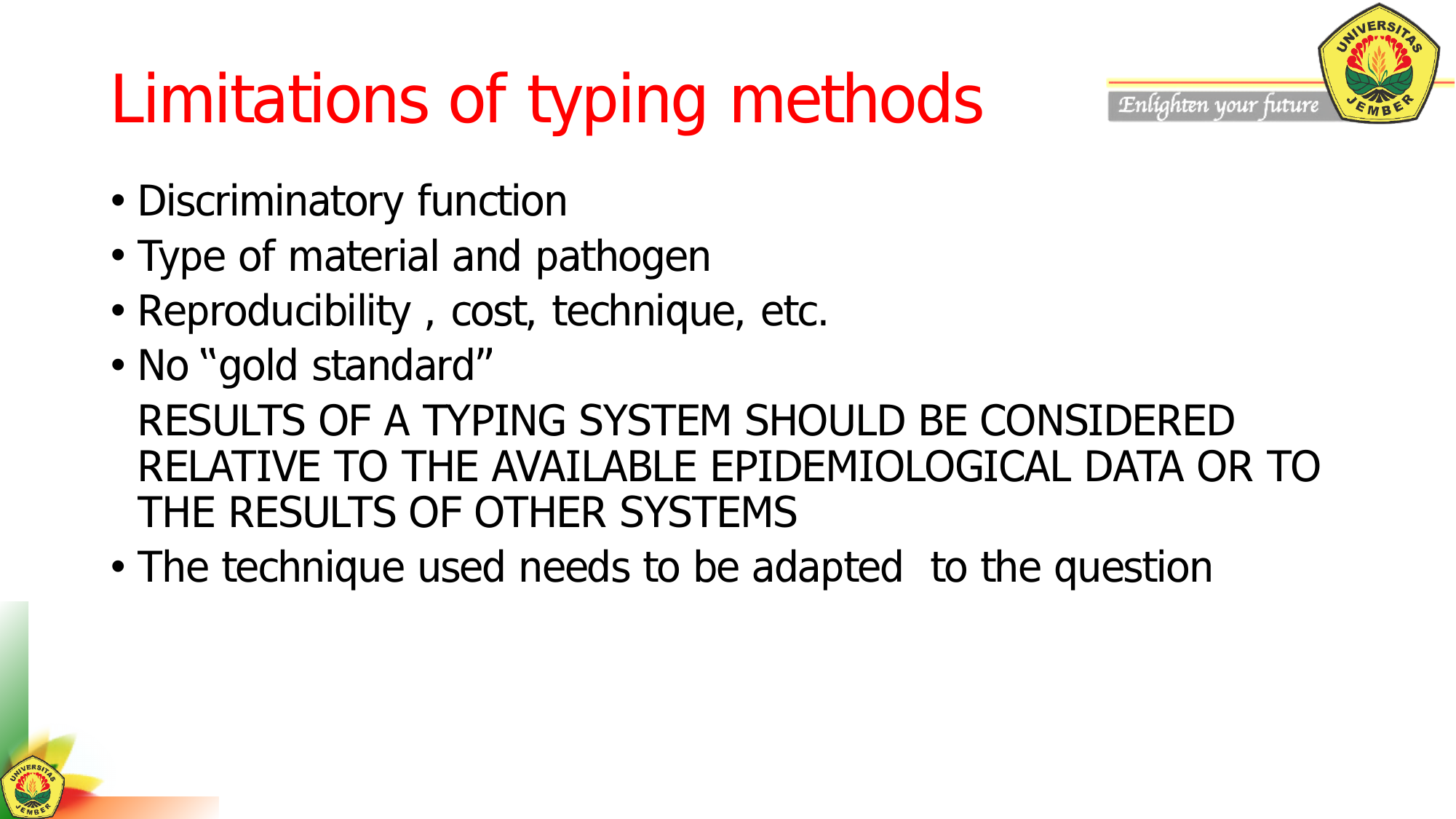

# Limitations of typing methods
Discriminatory function
Type of material and pathogen
Reproducibility , cost, technique, etc.
No “gold standard”
	RESULTS OF A TYPING SYSTEM SHOULD BE CONSIDERED RELATIVE TO THE AVAILABLE EPIDEMIOLOGICAL DATA OR TO THE RESULTS OF OTHER SYSTEMS
The technique used needs to be adapted  to the question